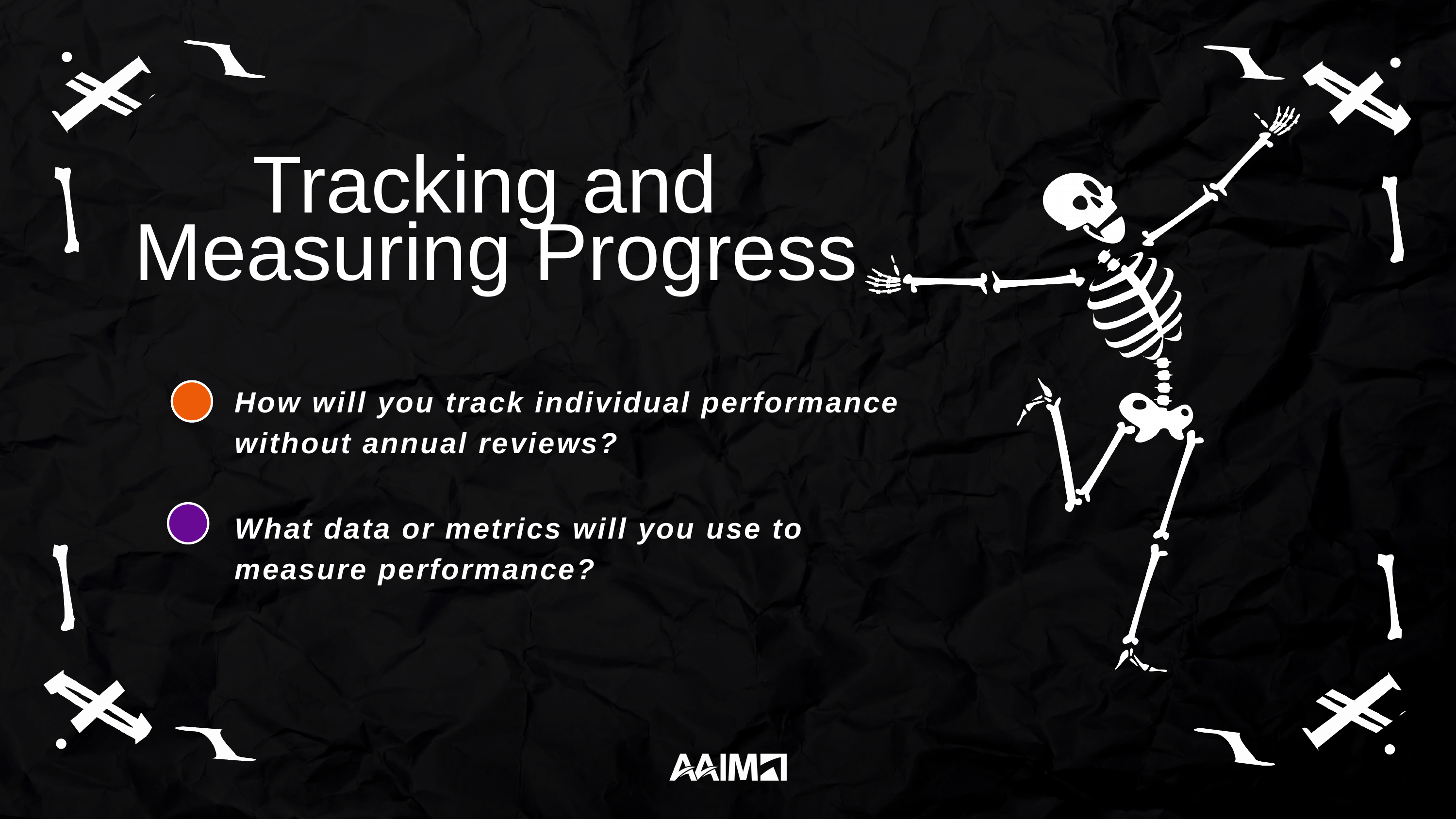

Tracking and
Measuring Progress

How will you track individual performance without annual reviews?

What data or metrics will you use to measure performance?